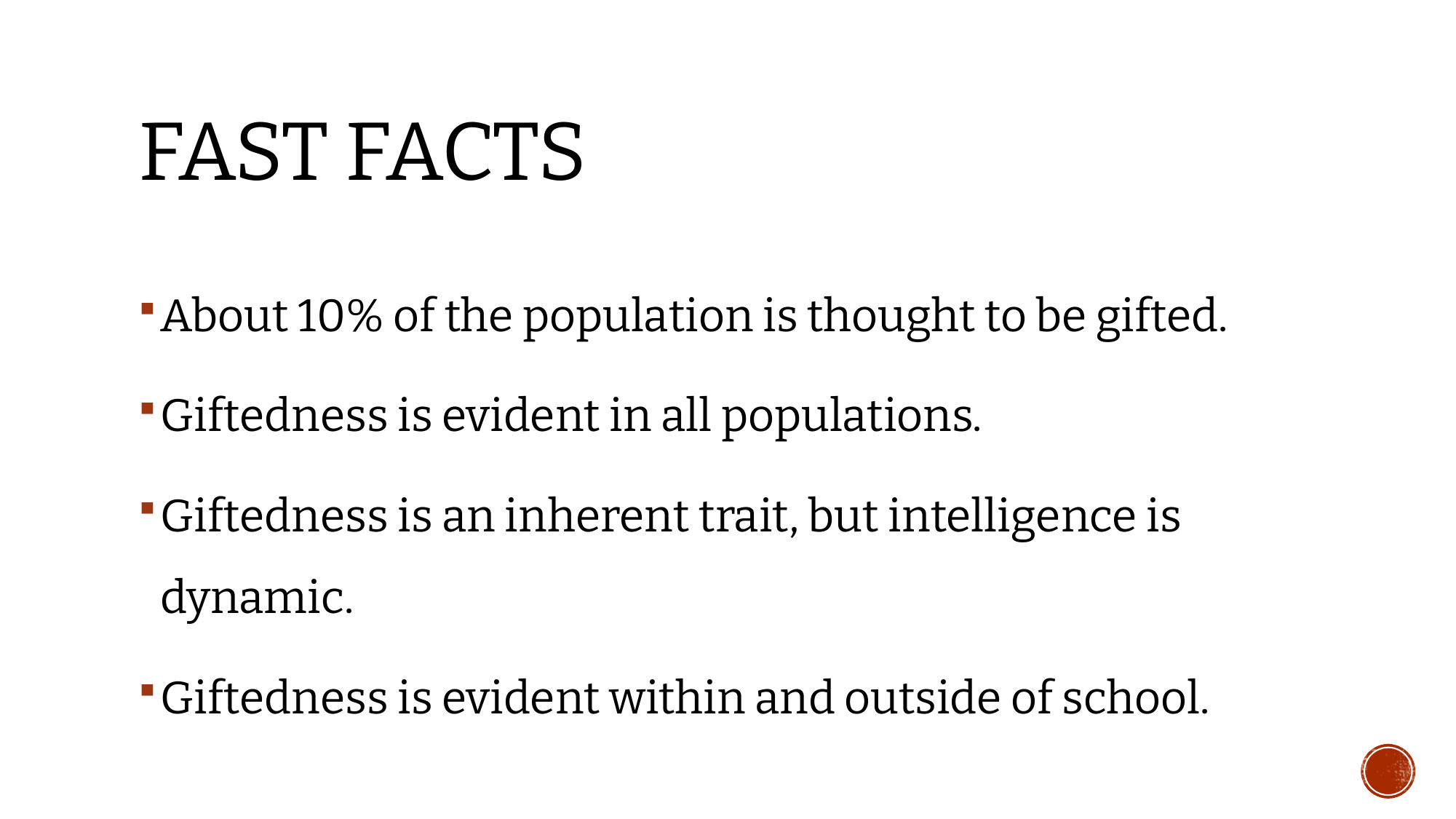

# FaSt Facts
About 10% of the population is thought to be gifted.
Giftedness is evident in all populations.
Giftedness is an inherent trait, but intelligence is dynamic.
Giftedness is evident within and outside of school.